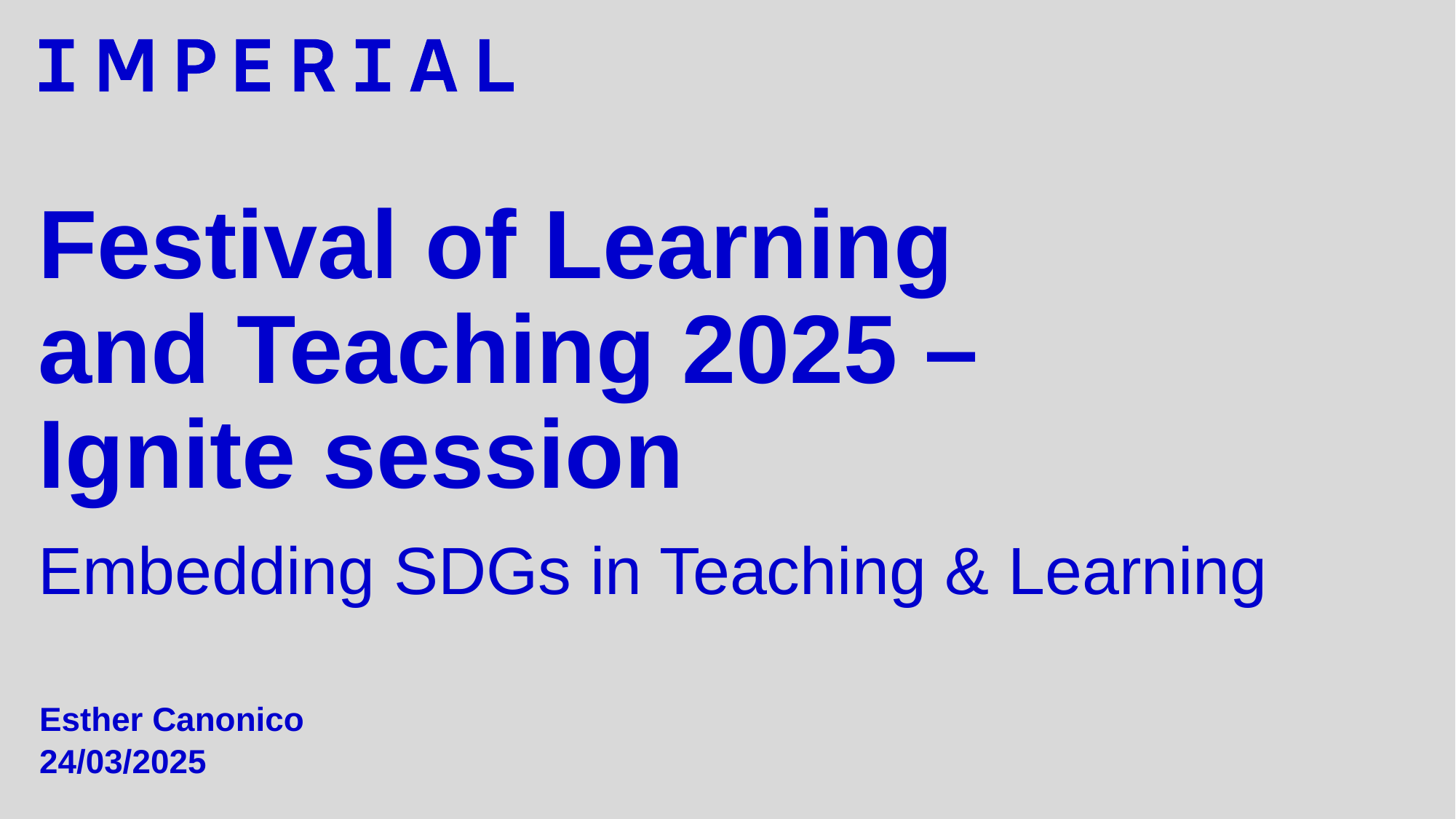

# Festival of Learning and Teaching 2025 – Ignite session
Embedding SDGs in Teaching & Learning
Esther Canonico
24/03/2025